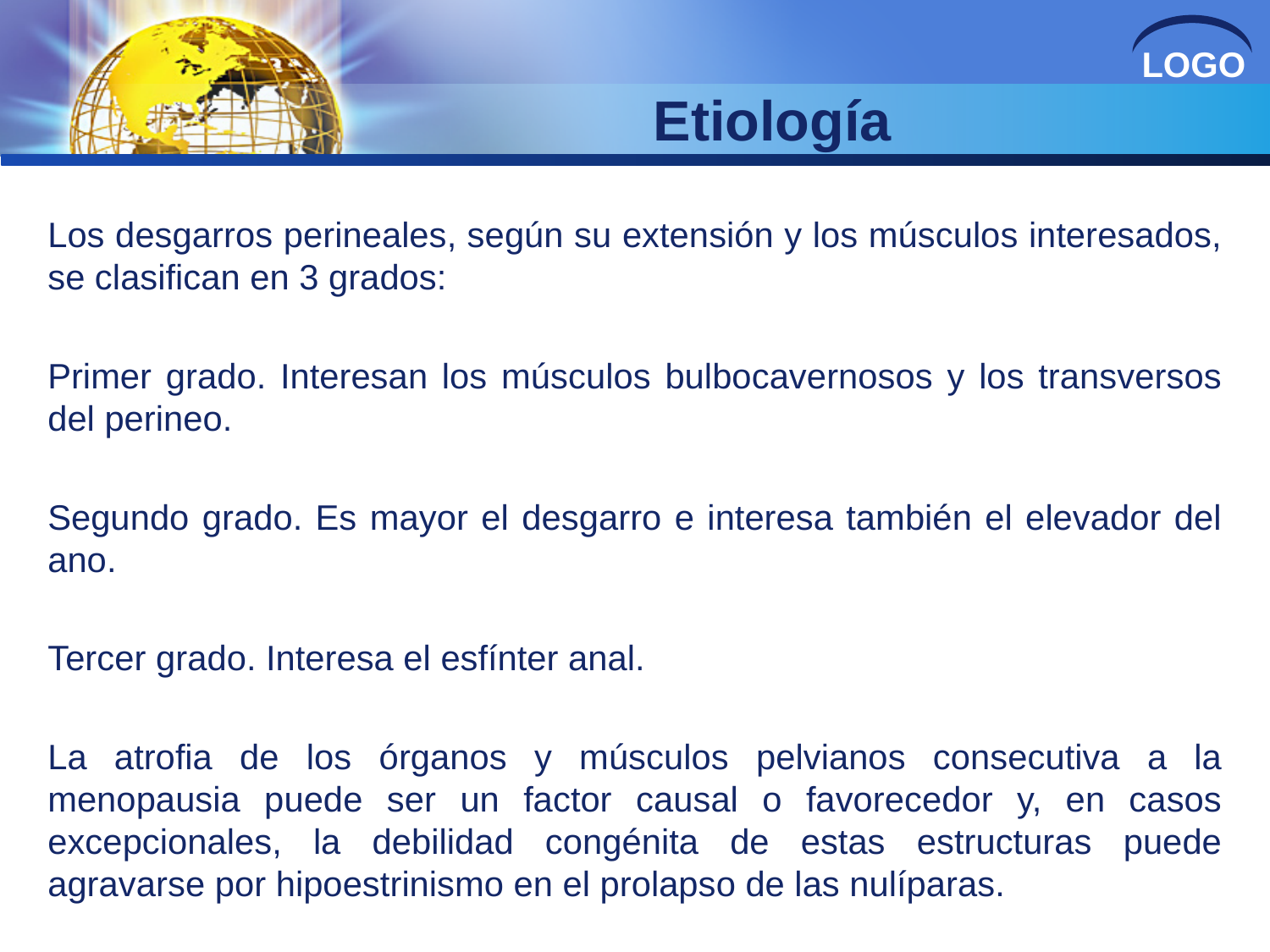

# Etiología
Los desgarros perineales, según su extensión y los músculos interesados, se clasifican en 3 grados:

Primer grado. Interesan los músculos bulbocavernosos y los transversos del perineo.

Segundo grado. Es mayor el desgarro e interesa también el elevador del ano.

Tercer grado. Interesa el esfínter anal.

La atrofia de los órganos y músculos pelvianos consecutiva a la menopausia puede ser un factor causal o favorecedor y, en casos excepcionales, la debilidad congénita de estas estructuras puede agravarse por hipoestrinismo en el prolapso de las nulíparas.